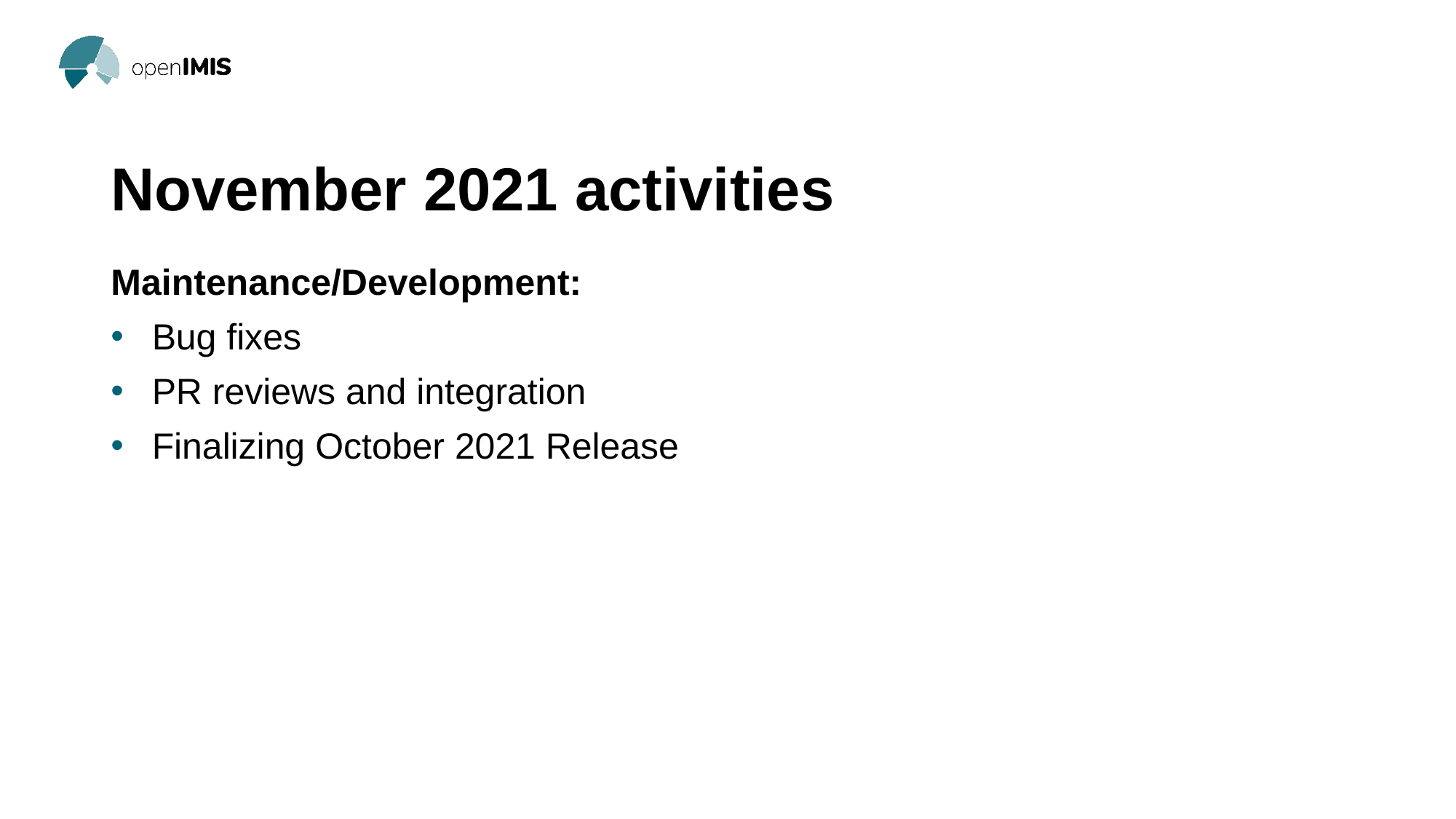

# November 2021 activities
Maintenance/Development:
Bug fixes
PR reviews and integration
Finalizing October 2021 Release